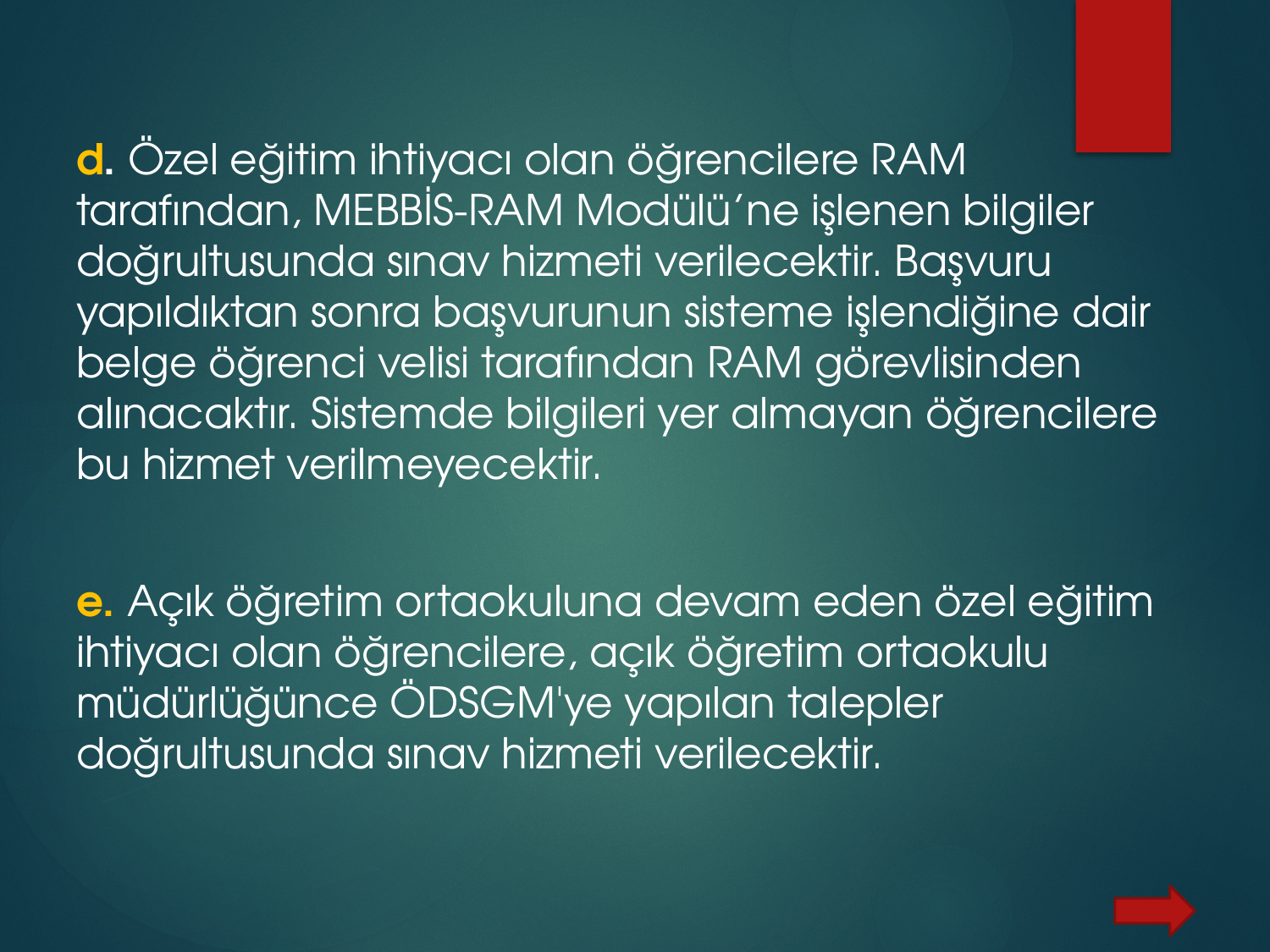

d. Özel eğitim ihtiyacı olan öğrencilere RAM tarafından, MEBBİS-RAM Modülü’ne işlenen bilgiler doğrultusunda sınav hizmeti verilecektir. Başvuru yapıldıktan sonra başvurunun sisteme işlendiğine dair belge öğrenci velisi tarafından RAM görevlisinden alınacaktır. Sistemde bilgileri yer almayan öğrencilere bu hizmet verilmeyecektir.

e. Açık öğretim ortaokuluna devam eden özel eğitim ihtiyacı olan öğrencilere, açık öğretim ortaokulu müdürlüğünce ÖDSGM'ye yapılan talepler doğrultusunda sınav hizmeti verilecektir.